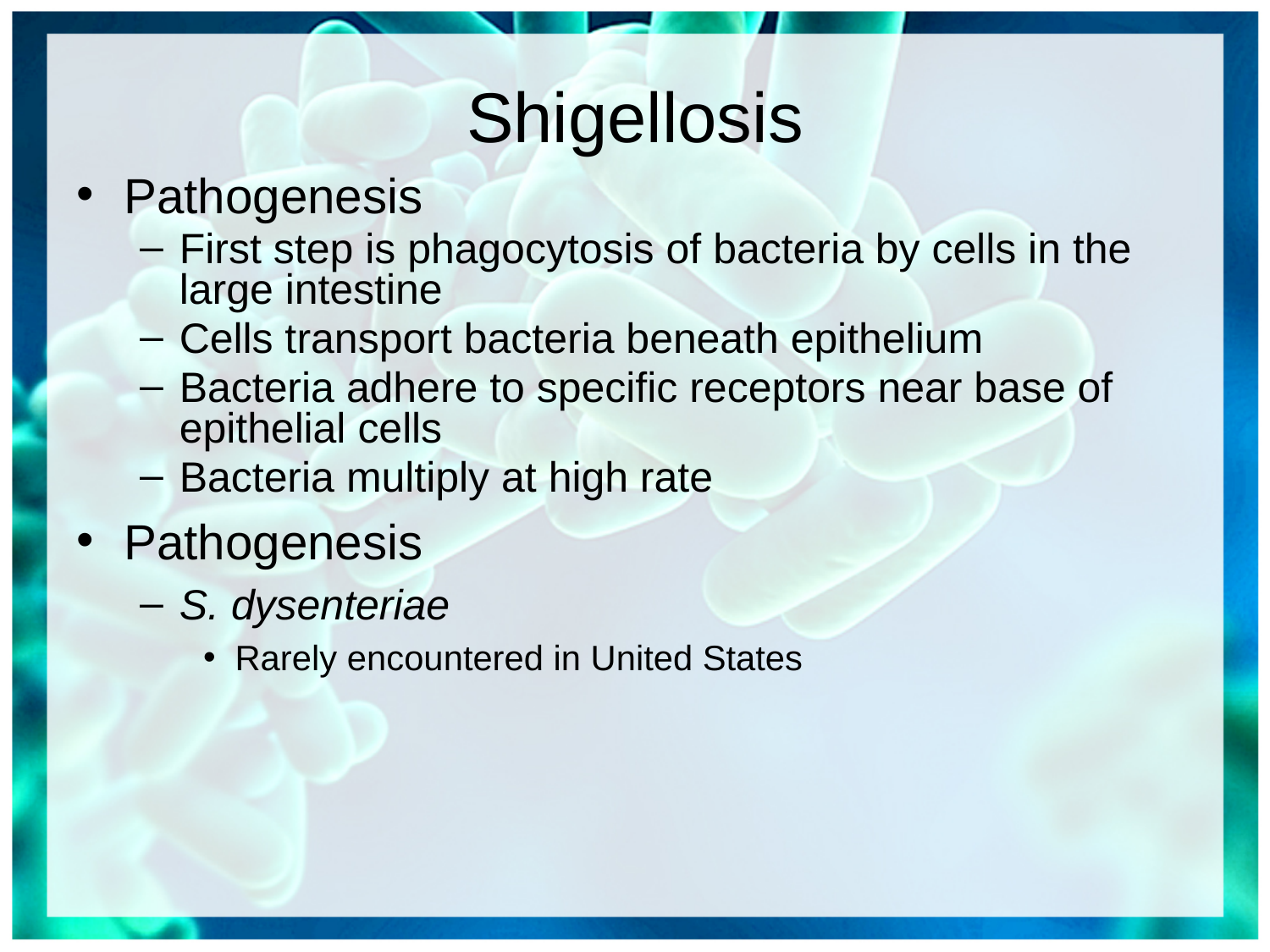

# Shigellosis
Pathogenesis
First step is phagocytosis of bacteria by cells in the large intestine
Cells transport bacteria beneath epithelium
Bacteria adhere to specific receptors near base of epithelial cells
Bacteria multiply at high rate
Pathogenesis
S. dysenteriae
Rarely encountered in United States